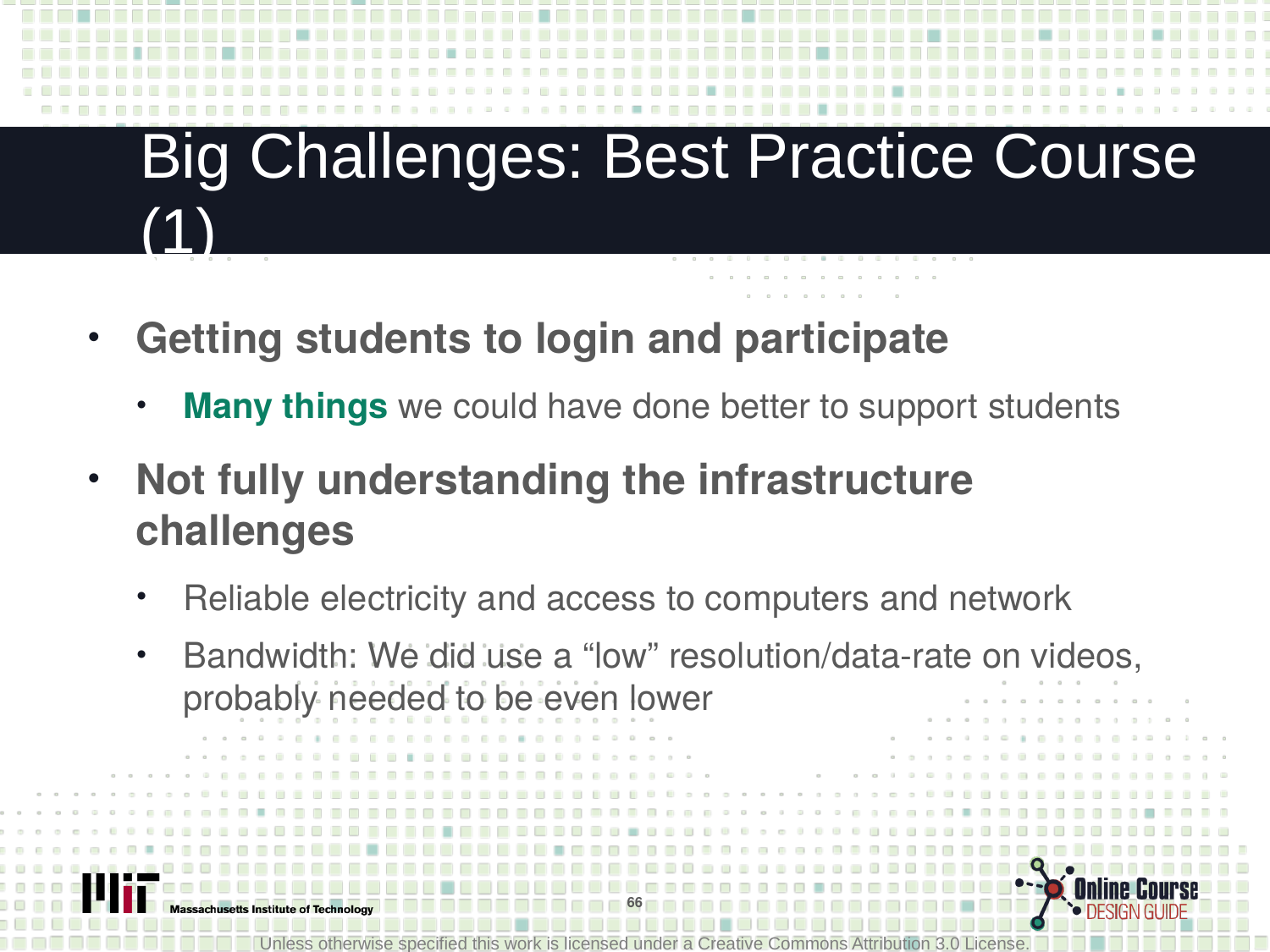

# Big Challenges: Best Practice Course (1)
Getting students to login and participate
Many things we could have done better to support students
Not fully understanding the infrastructure challenges
Reliable electricity and access to computers and network
Bandwidth: We did use a “low” resolution/data-rate on videos, probably needed to be even lower
66